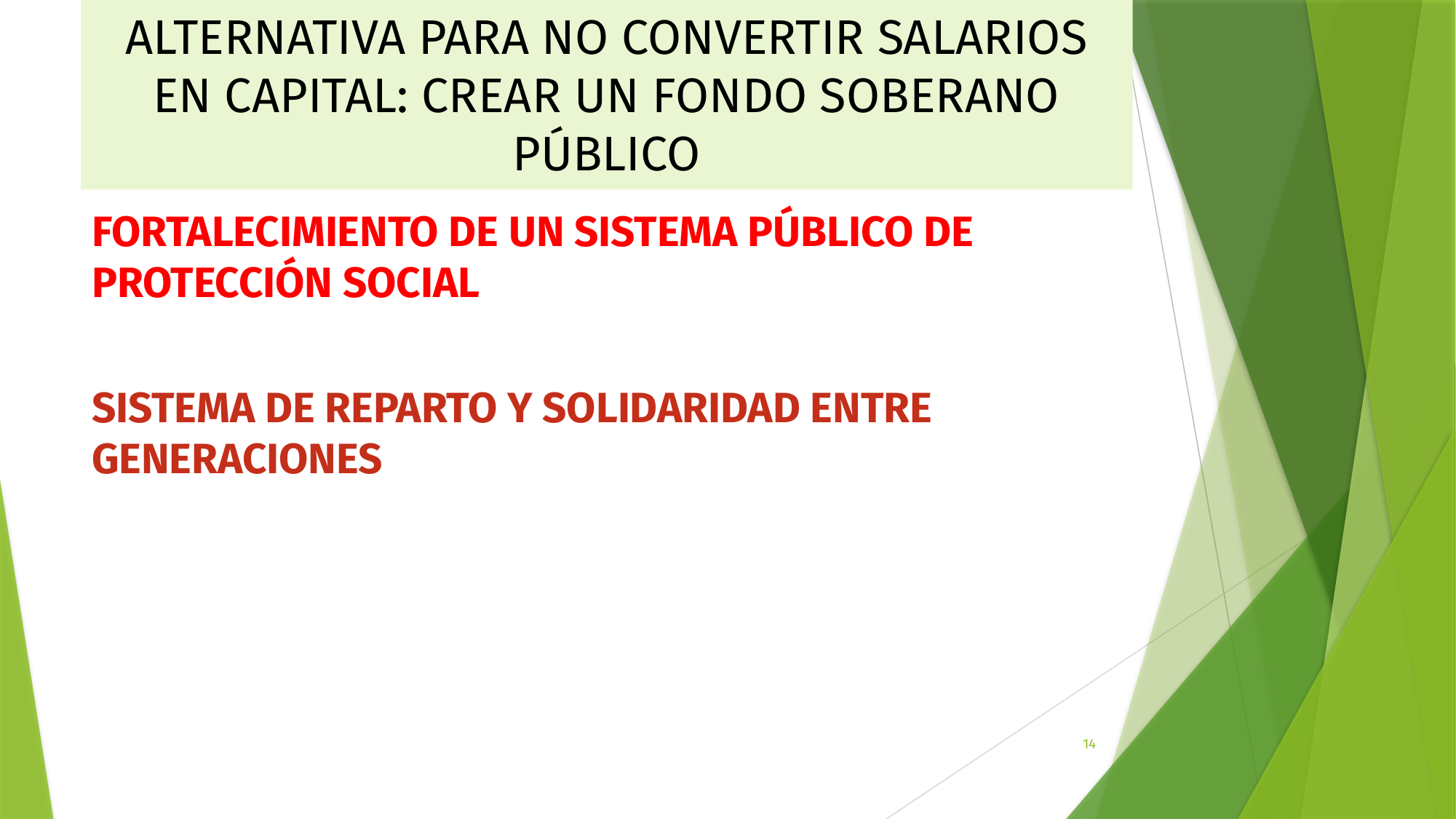

# ALTERNATIVA PARA NO CONVERTIR SALARIOS EN CAPITAL: CREAR UN FONDO SOBERANO PÚBLICO
FORTALECIMIENTO DE UN SISTEMA PÚBLICO DE PROTECCIÓN SOCIAL

SISTEMA DE REPARTO Y SOLIDARIDAD ENTRE GENERACIONES
14